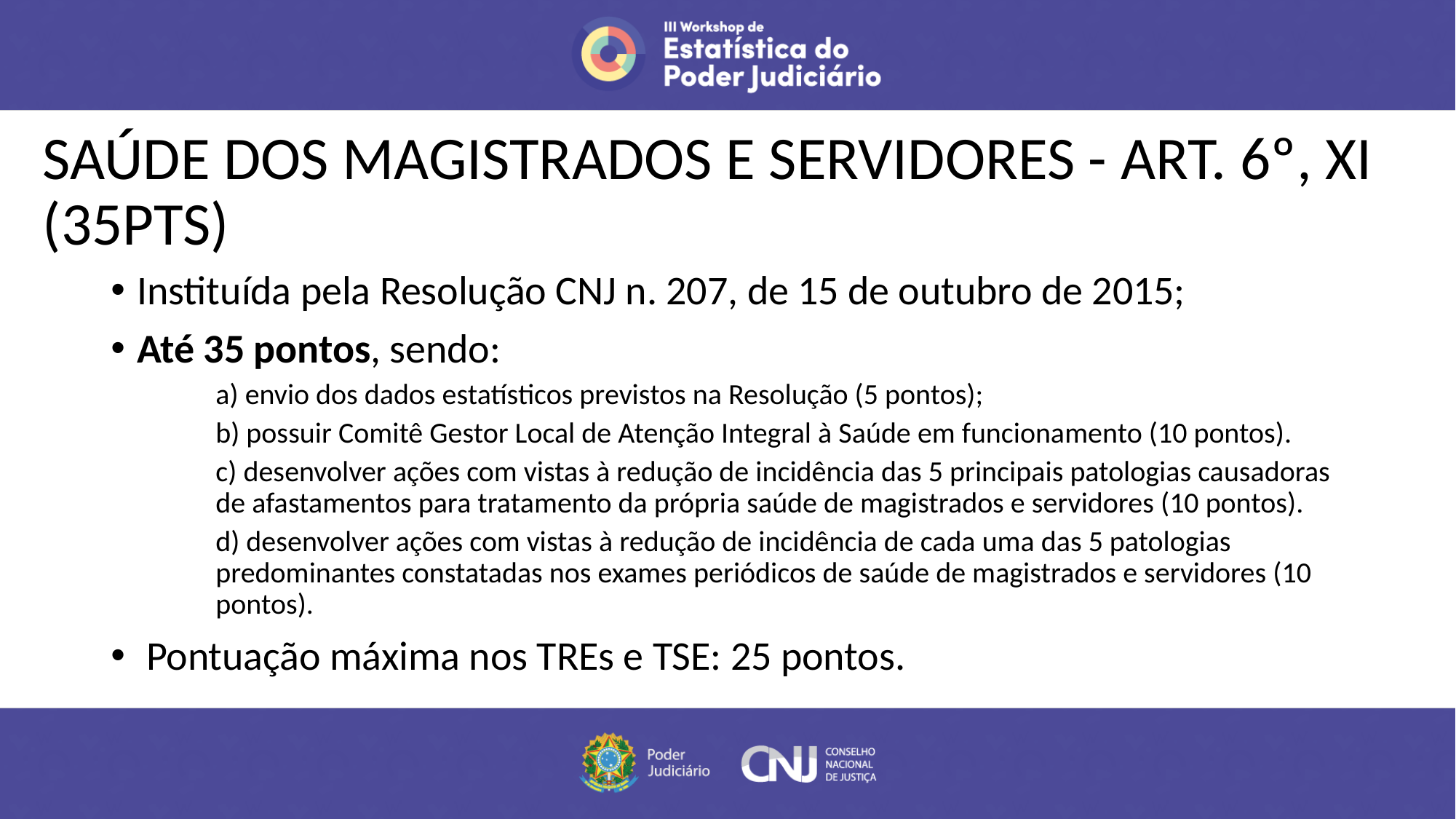

# SAÚDE DOS MAGISTRADOS E SERVIDORES - ART. 6º, XI (35PTS)
Instituída pela Resolução CNJ n. 207, de 15 de outubro de 2015;
Até 35 pontos, sendo:
a) envio dos dados estatísticos previstos na Resolução (5 pontos);
b) possuir Comitê Gestor Local de Atenção Integral à Saúde em funcionamento (10 pontos).
c) desenvolver ações com vistas à redução de incidência das 5 principais patologias causadoras de afastamentos para tratamento da própria saúde de magistrados e servidores (10 pontos).
d) desenvolver ações com vistas à redução de incidência de cada uma das 5 patologias predominantes constatadas nos exames periódicos de saúde de magistrados e servidores (10 pontos).
 Pontuação máxima nos TREs e TSE: 25 pontos.